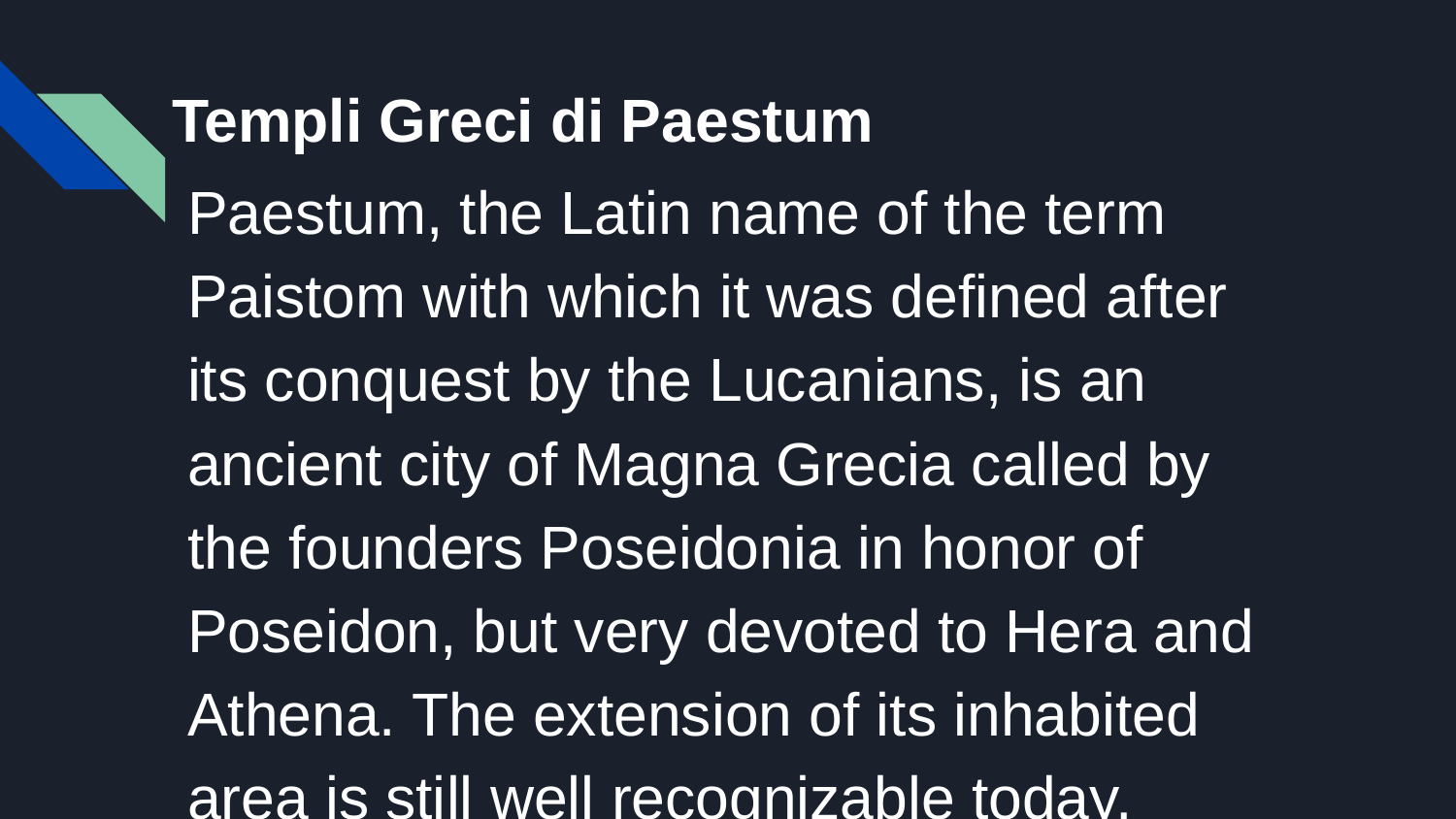

Paestum, the Latin name of the term Paistom with which it was defined after its conquest by the Lucanians, is an ancient city of Magna Grecia called by the founders Poseidonia in honor of Poseidon, but very devoted to Hera and Athena. The extension of its inhabited area is still well recognizable today, enclosed by its Greek walls, as modified in the Lucanian and then Roman times. In the past it was also known as Pesto.

# Templi Greci di Paestum